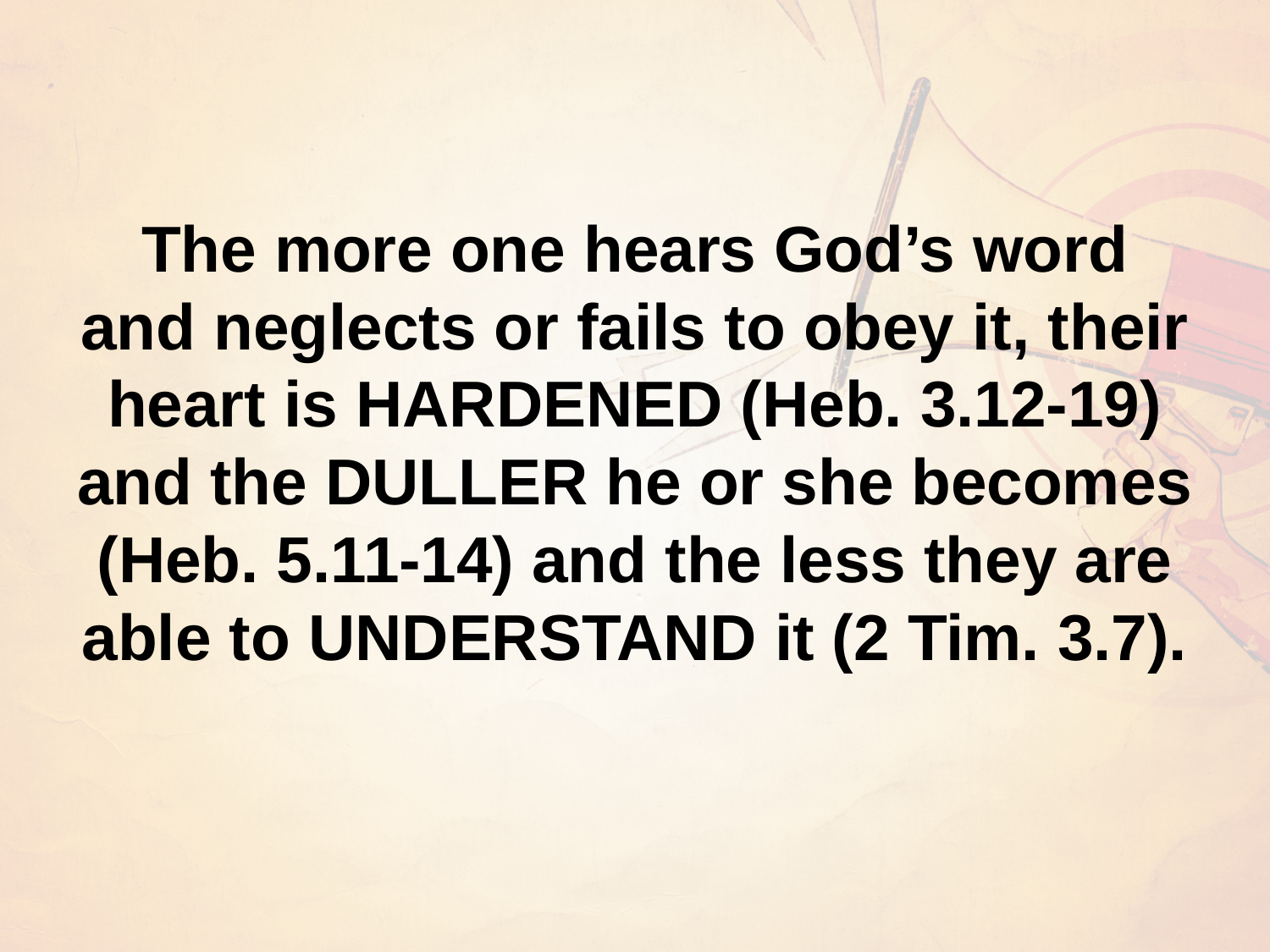

The more one hears God’s word and neglects or fails to obey it, their heart is HARDENED (Heb. 3.12-19) and the DULLER he or she becomes (Heb. 5.11-14) and the less they are able to UNDERSTAND it (2 Tim. 3.7).